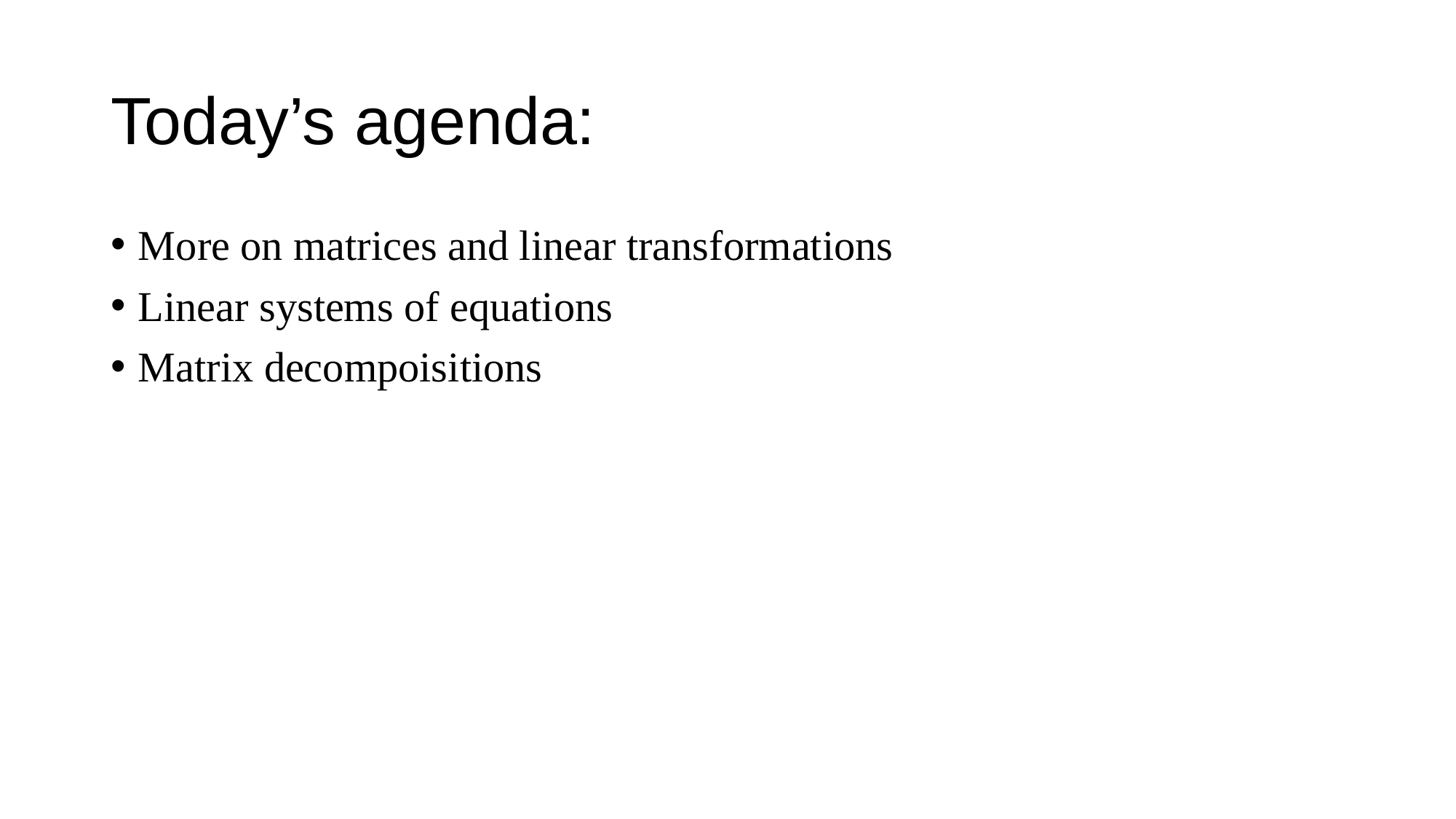

# Today’s agenda:
More on matrices and linear transformations
Linear systems of equations
Matrix decompoisitions